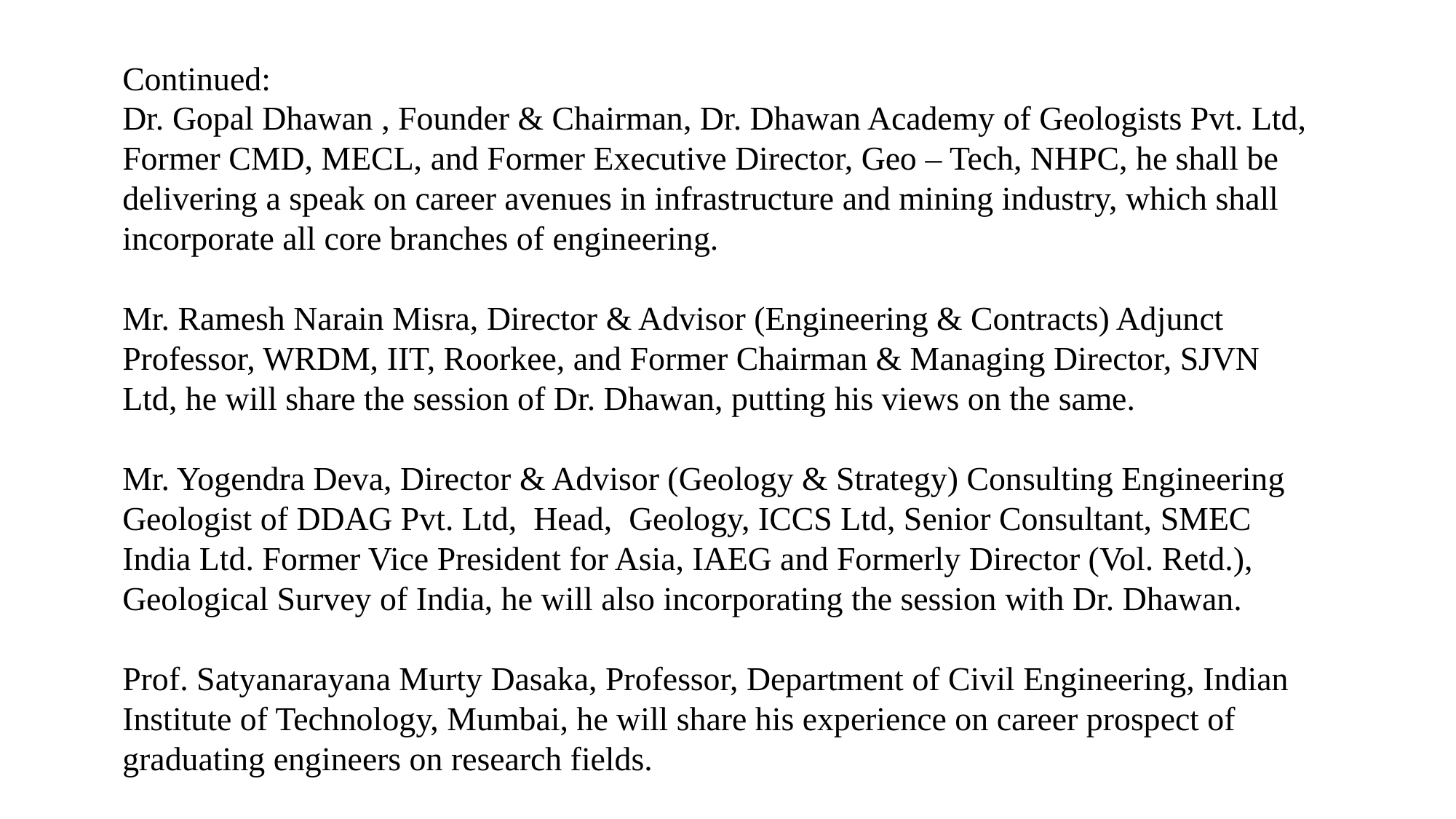

Continued:
Dr. Gopal Dhawan , Founder & Chairman, Dr. Dhawan Academy of Geologists Pvt. Ltd, Former CMD, MECL, and Former Executive Director, Geo – Tech, NHPC, he shall be delivering a speak on career avenues in infrastructure and mining industry, which shall incorporate all core branches of engineering.

Mr. Ramesh Narain Misra, Director & Advisor (Engineering & Contracts) Adjunct Professor, WRDM, IIT, Roorkee, and Former Chairman & Managing Director, SJVN Ltd, he will share the session of Dr. Dhawan, putting his views on the same.

Mr. Yogendra Deva, Director & Advisor (Geology & Strategy) Consulting Engineering Geologist of DDAG Pvt. Ltd,  Head,  Geology, ICCS Ltd, Senior Consultant, SMEC India Ltd. Former Vice President for Asia, IAEG and Formerly Director (Vol. Retd.), Geological Survey of India, he will also incorporating the session with Dr. Dhawan.

Prof. Satyanarayana Murty Dasaka, Professor, Department of Civil Engineering, Indian Institute of Technology, Mumbai, he will share his experience on career prospect of graduating engineers on research fields.